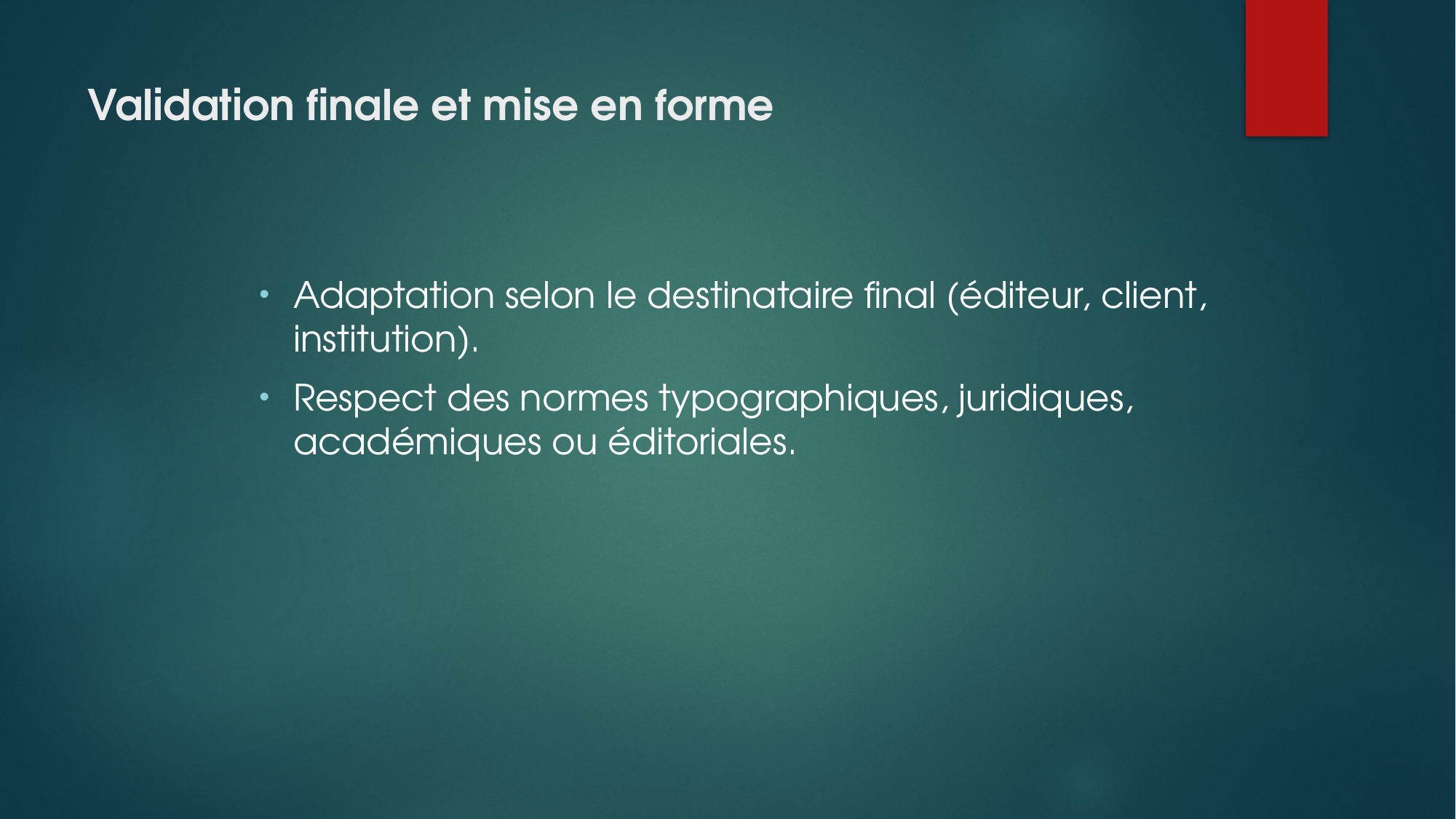

# Validation finale et mise en forme
Adaptation selon le destinataire final (éditeur, client, institution).
Respect des normes typographiques, juridiques, académiques ou éditoriales.